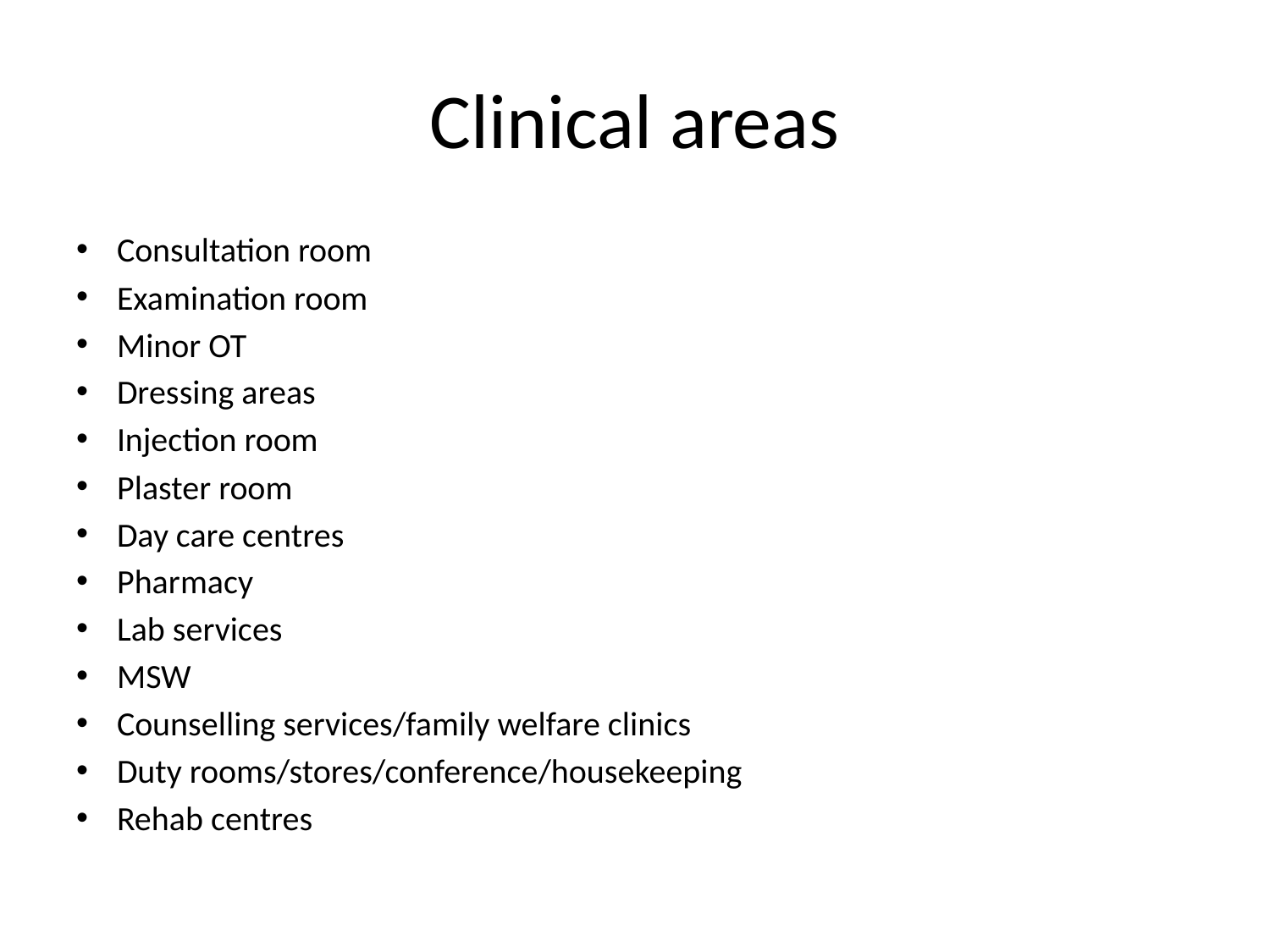

# Clinical areas
Consultation room
Examination room
Minor OT
Dressing areas
Injection room
Plaster room
Day care centres
Pharmacy
Lab services
MSW
Counselling services/family welfare clinics
Duty rooms/stores/conference/housekeeping
Rehab centres